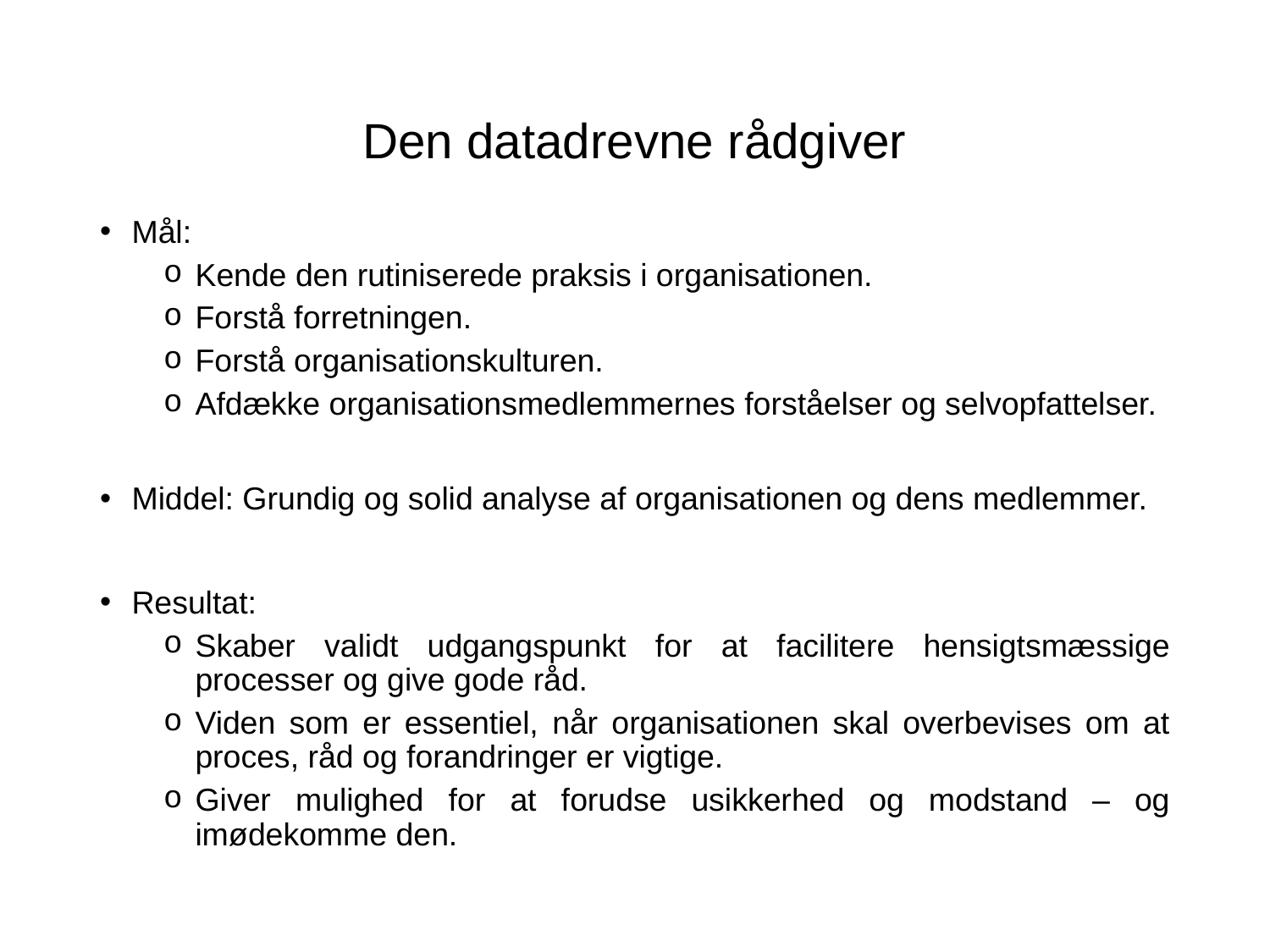

# Den datadrevne rådgiver
Mål:
Kende den rutiniserede praksis i organisationen.
Forstå forretningen.
Forstå organisationskulturen.
Afdække organisationsmedlemmernes forståelser og selvopfattelser.

Middel: Grundig og solid analyse af organisationen og dens medlemmer.

Resultat:
Skaber validt udgangspunkt for at facilitere hensigtsmæssige processer og give gode råd.
Viden som er essentiel, når organisationen skal overbevises om at proces, råd og forandringer er vigtige.
Giver mulighed for at forudse usikkerhed og modstand – og imødekomme den.